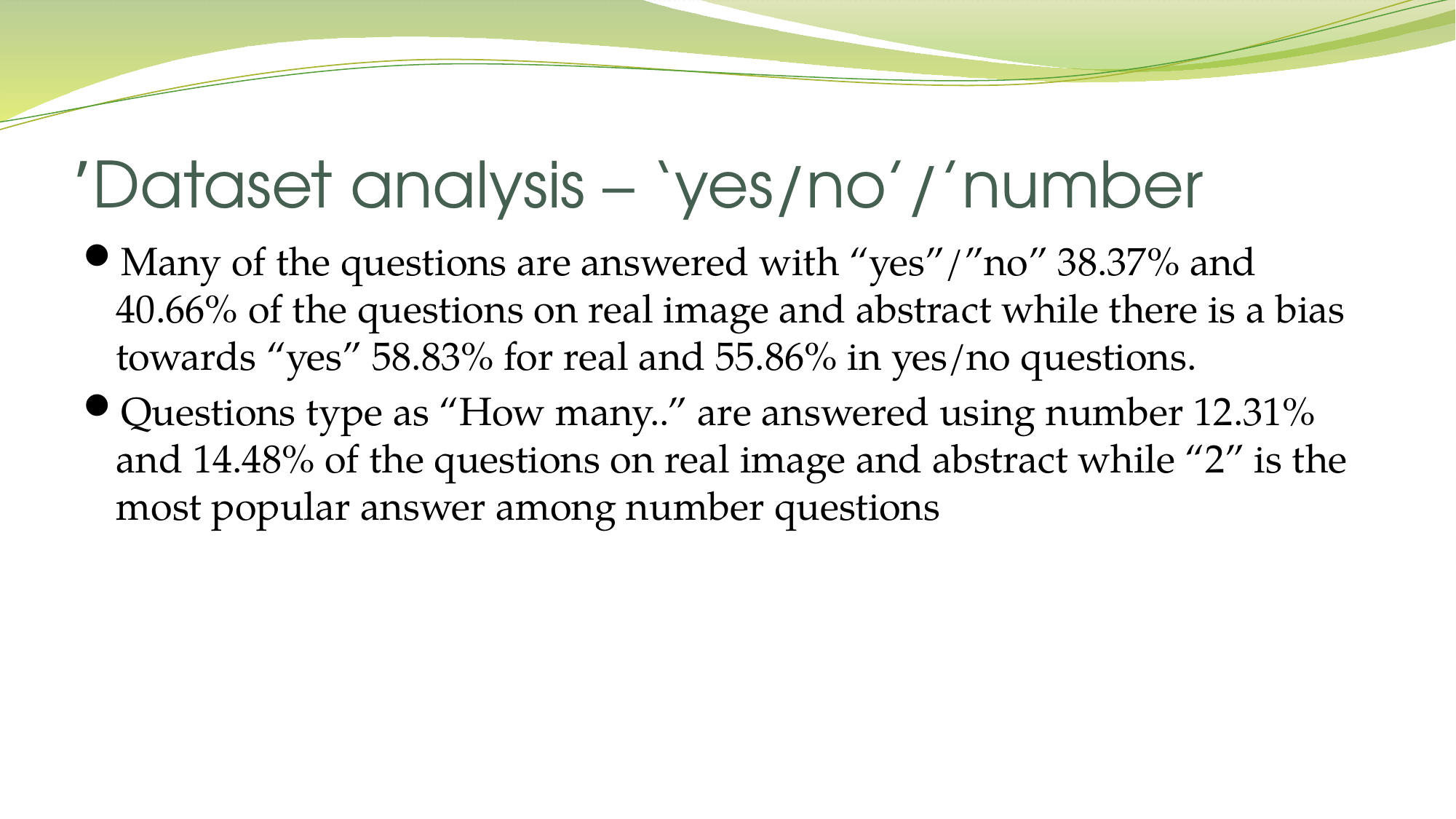

# Dataset analysis – ‘yes/no’/’number’
Many of the questions are answered with “yes”/”no” 38.37% and 40.66% of the questions on real image and abstract while there is a bias towards “yes” 58.83% for real and 55.86% in yes/no questions.
Questions type as “How many..” are answered using number 12.31% and 14.48% of the questions on real image and abstract while “2” is the most popular answer among number questions